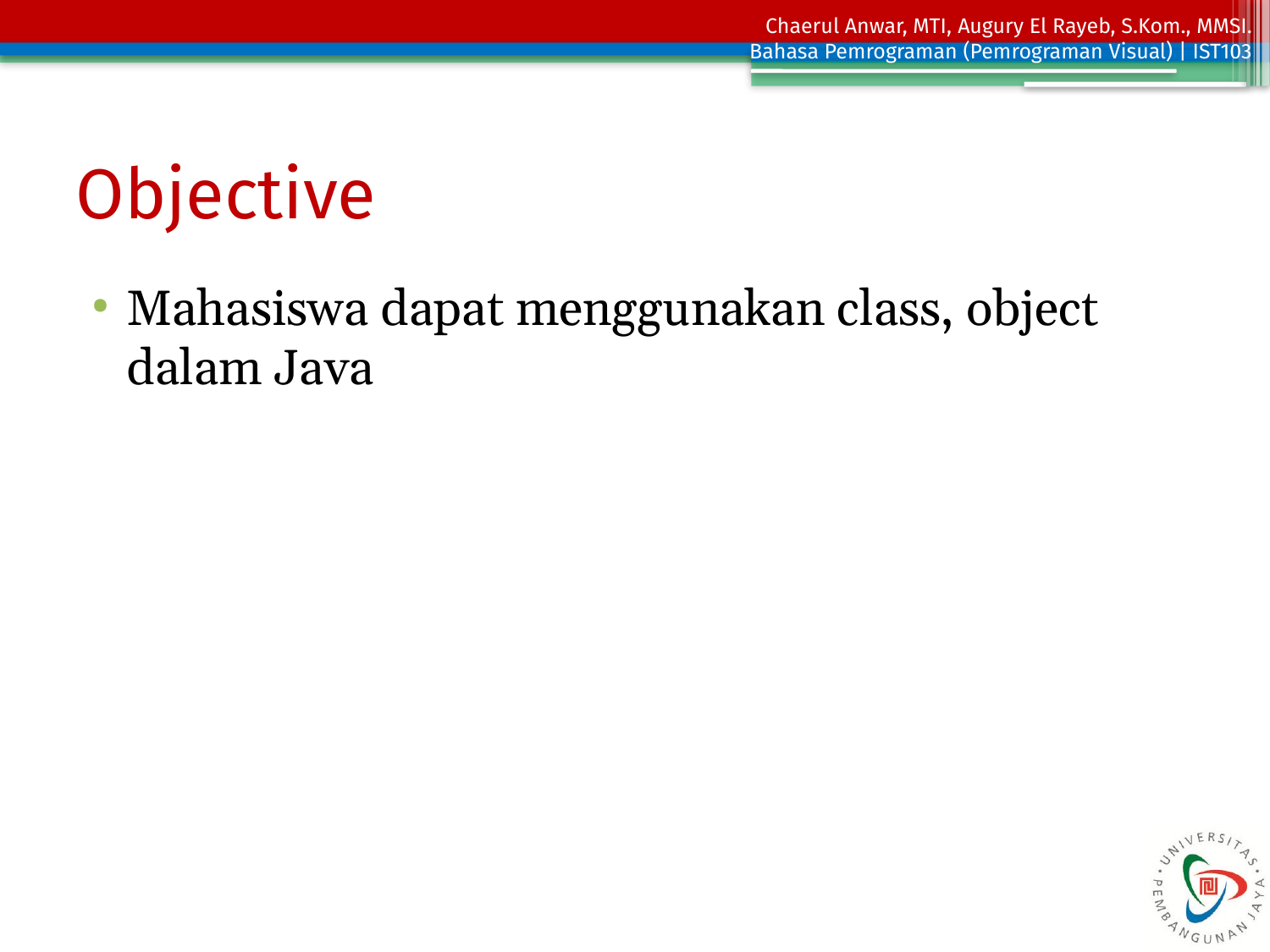

# Objective
Mahasiswa dapat menggunakan class, object dalam Java